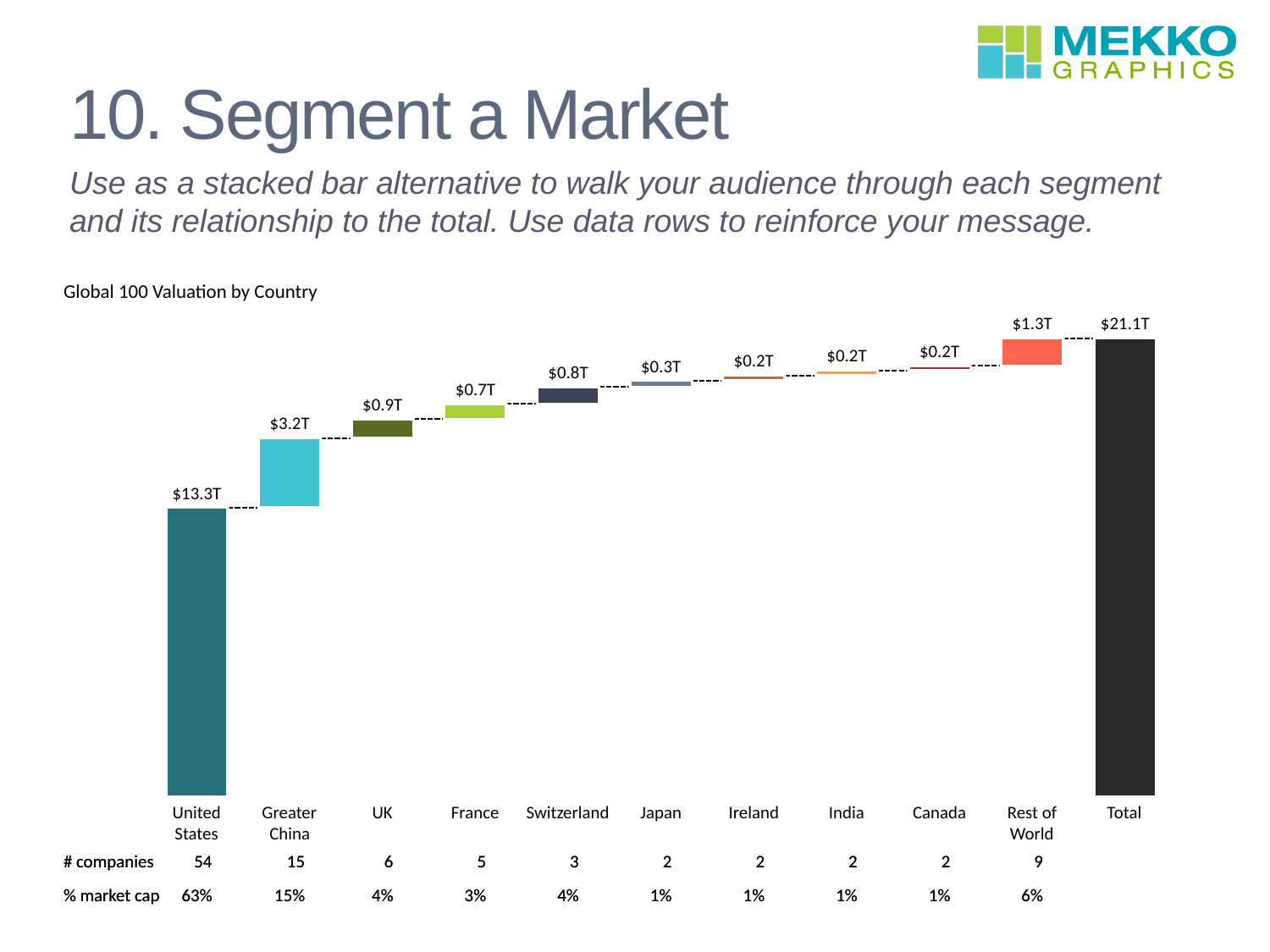

# 10. Segment a Market
Use as a stacked bar alternative to walk your audience through each segment and its relationship to the total. Use data rows to reinforce your message.